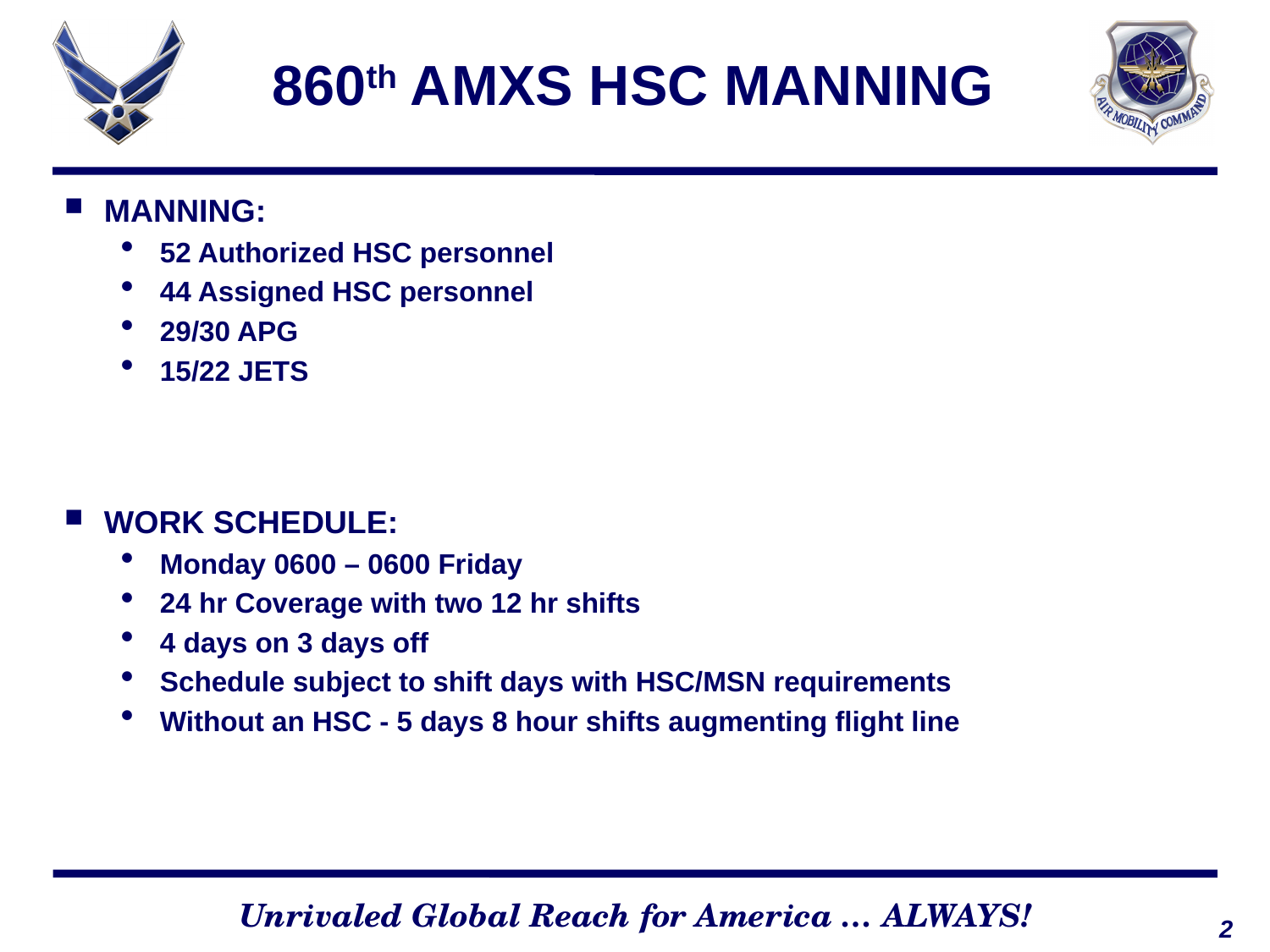

# 860th AMXS HSC MANNING
MANNING:
52 Authorized HSC personnel
44 Assigned HSC personnel
29/30 APG
15/22 JETS

WORK SCHEDULE:
Monday 0600 – 0600 Friday
24 hr Coverage with two 12 hr shifts
4 days on 3 days off
Schedule subject to shift days with HSC/MSN requirements
Without an HSC - 5 days 8 hour shifts augmenting flight line